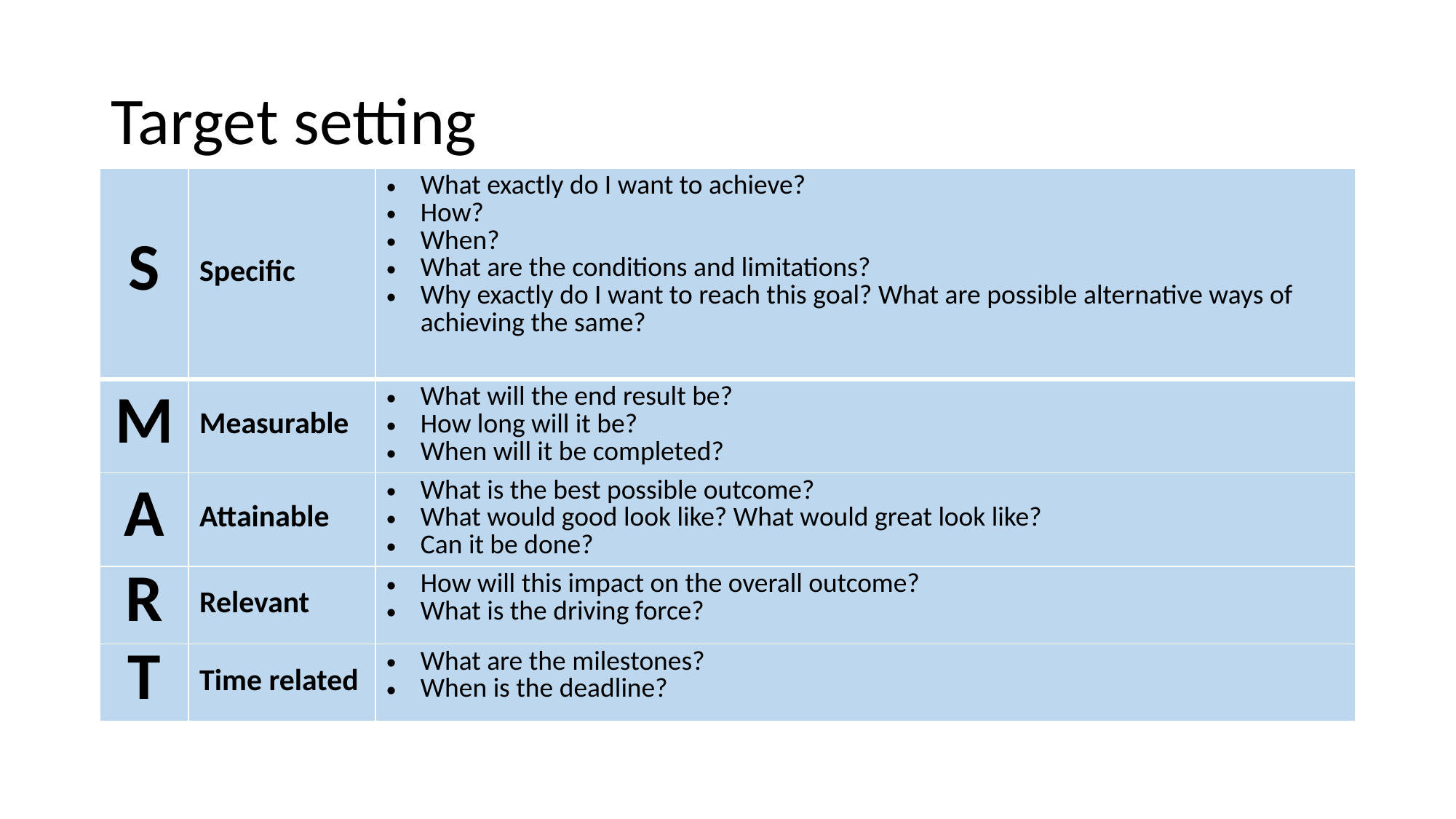

# Target setting
| S | Specific | What exactly do I want to achieve? How? When? What are the conditions and limitations? Why exactly do I want to reach this goal? What are possible alternative ways of achieving the same? |
| --- | --- | --- |
| M | Measurable | What will the end result be? How long will it be? When will it be completed? |
| A | Attainable | What is the best possible outcome? What would good look like? What would great look like? Can it be done? |
| R | Relevant | How will this impact on the overall outcome? What is the driving force? |
| T | Time related | What are the milestones? When is the deadline? |